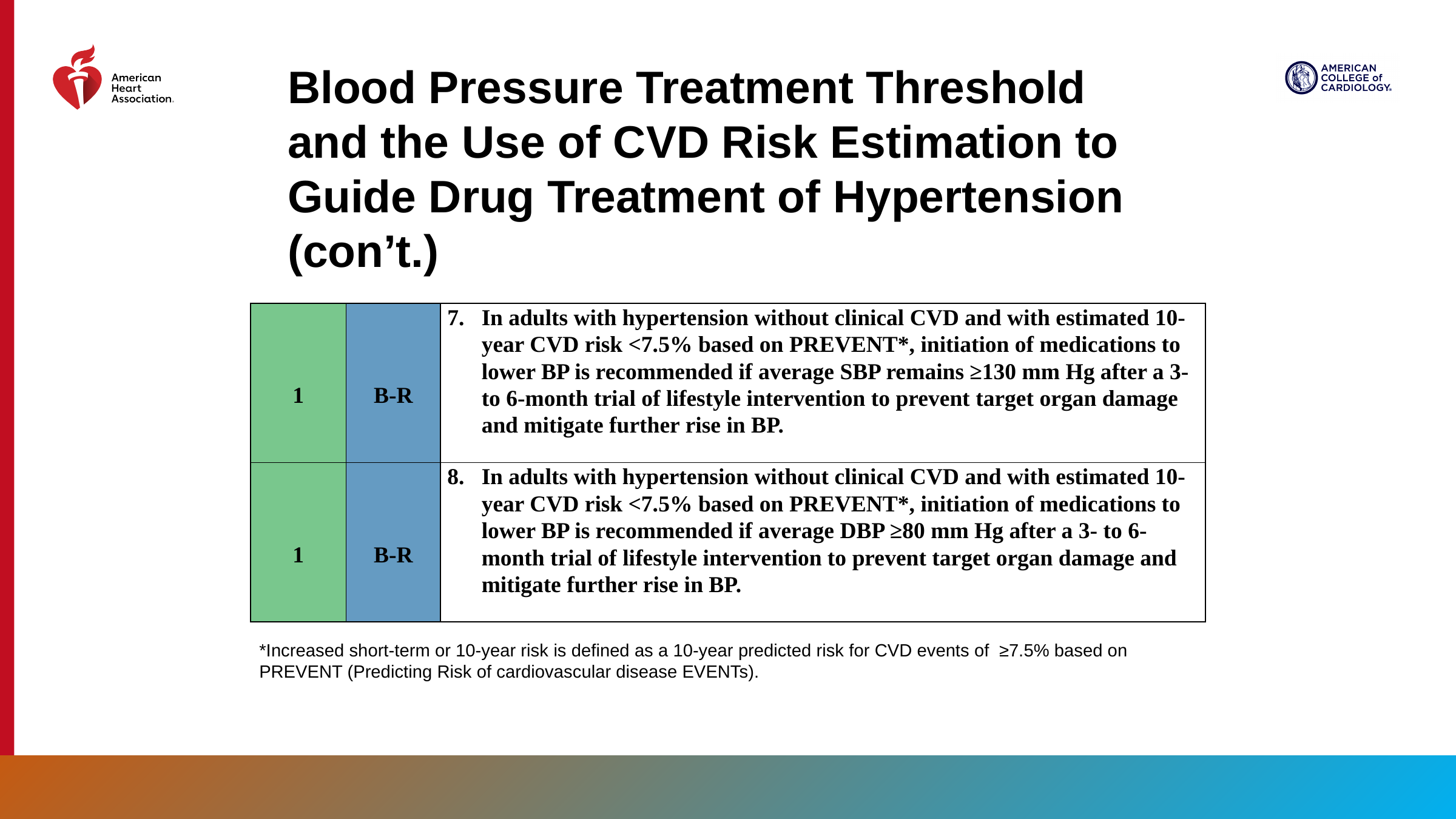

Blood Pressure Treatment Threshold and the Use of CVD Risk Estimation to Guide Drug Treatment of Hypertension (con’t.)
| 1 | B-R | In adults with hypertension without clinical CVD and with estimated 10-year CVD risk <7.5% based on PREVENT\*, initiation of medications to lower BP is recommended if average SBP remains ≥130 mm Hg after a 3- to 6-month trial of lifestyle intervention to prevent target organ damage and mitigate further rise in BP. |
| --- | --- | --- |
| 1 | B-R | In adults with hypertension without clinical CVD and with estimated 10-year CVD risk <7.5% based on PREVENT\*, initiation of medications to lower BP is recommended if average DBP ≥80 mm Hg after a 3- to 6-month trial of lifestyle intervention to prevent target organ damage and mitigate further rise in BP. |
*Increased short-term or 10-year risk is defined as a 10-year predicted risk for CVD events of  ≥7.5% based on PREVENT (Predicting Risk of cardiovascular disease EVENTs).